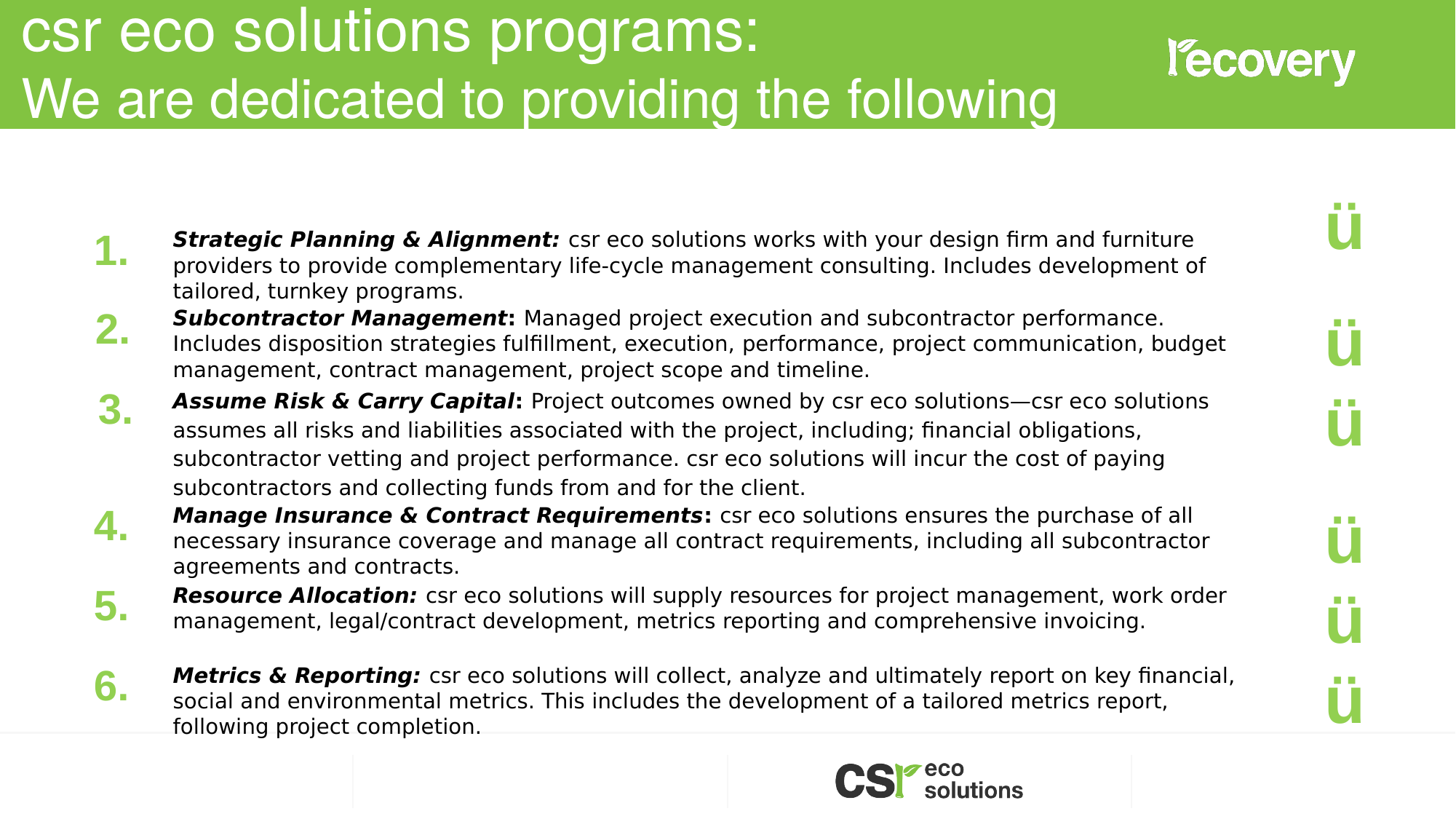

csr eco solutions programs:
We are dedicated to providing the following deliverables regardless of location
| 1. | Strategic Planning & Alignment: csr eco solutions works with your design firm and furniture providers to provide complementary life-cycle management consulting. Includes development of tailored, turnkey programs. | ü |
| --- | --- | --- |
| 2. | Subcontractor Management: Managed project execution and subcontractor performance. Includes disposition strategies fulfillment, execution, performance, project communication, budget management, contract management, project scope and timeline. | ü |
| 3. | Assume Risk & Carry Capital: Project outcomes owned by csr eco solutions—csr eco solutions assumes all risks and liabilities associated with the project, including; financial obligations, subcontractor vetting and project performance. csr eco solutions will incur the cost of paying subcontractors and collecting funds from and for the client. | ü |
| 4. | Manage Insurance & Contract Requirements: csr eco solutions ensures the purchase of all necessary insurance coverage and manage all contract requirements, including all subcontractor agreements and contracts. | ü |
| 5. | Resource Allocation: csr eco solutions will supply resources for project management, work order management, legal/contract development, metrics reporting and comprehensive invoicing. | ü |
| 6. | Metrics & Reporting: csr eco solutions will collect, analyze and ultimately report on key financial, social and environmental metrics. This includes the development of a tailored metrics report, following project completion. | ü |